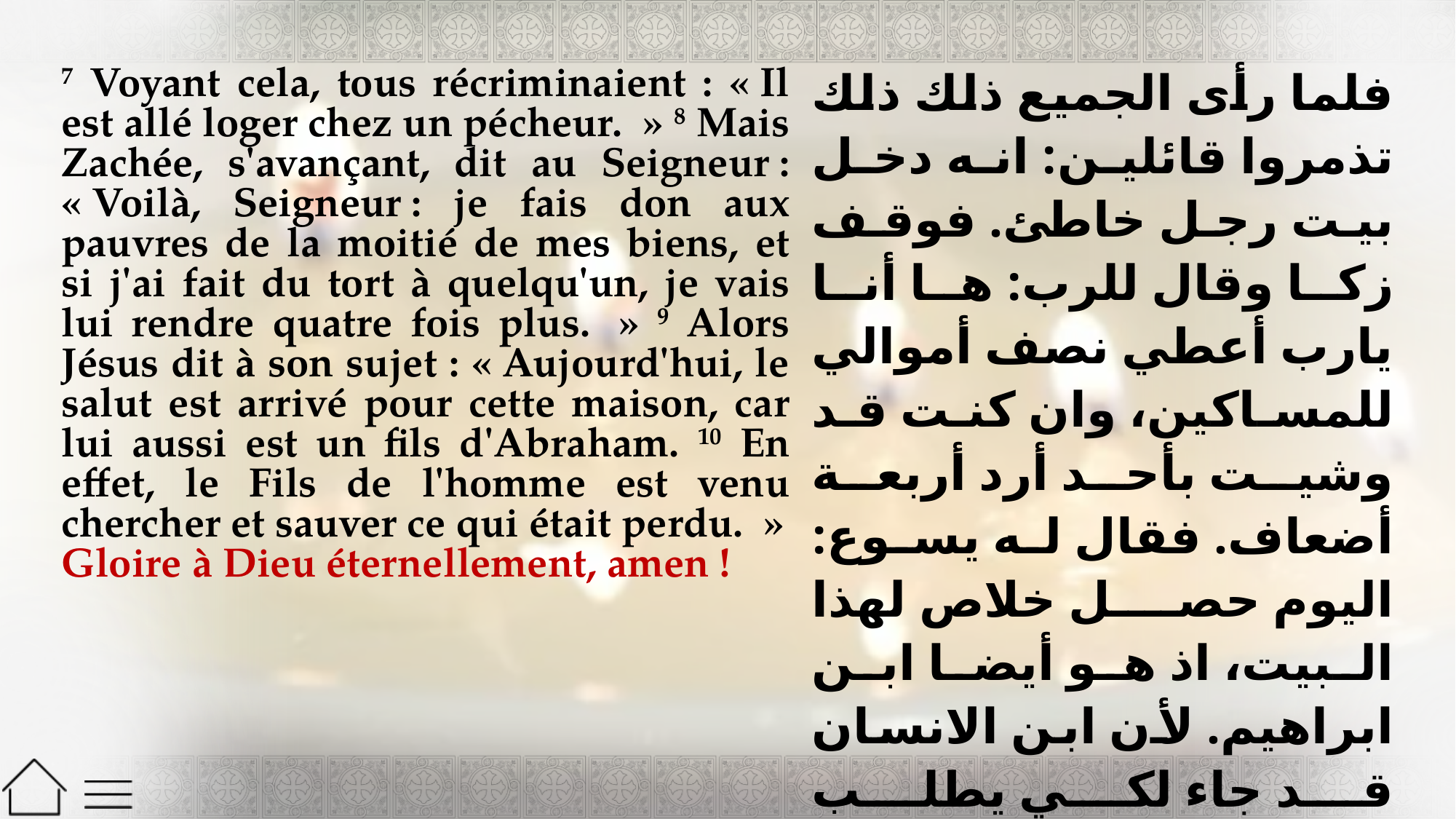

| 7 Voyant cela, tous récriminaient : « Il est allé loger chez un pécheur.  » 8 Mais Zachée, s'avançant, dit au Seigneur : « Voilà, Seigneur : je fais don aux pauvres de la moitié de mes biens, et si j'ai fait du tort à quelqu'un, je vais lui rendre quatre fois plus.  » 9 Alors Jésus dit à son sujet : « Aujourd'hui, le salut est arrivé pour cette maison, car lui aussi est un fils d'Abraham. 10 En effet, le Fils de l'homme est venu chercher et sauver ce qui était perdu.  » Gloire à Dieu éternellement, amen ! | فلما رأى الجميع ذلك ذلك تذمروا قائلين: انه دخل بيت رجل خاطئ. فوقف زكا وقال للرب: ها أنا يارب أعطي نصف أموالي للمساكين، وان كنت قد وشيت بأحد أرد أربعة أضعاف. فقال له يسوع: اليوم حصل خلاص لهذا البيت، اذ هو أيضا ابن ابراهيم. لأن ابن الانسان قد جاء لكي يطلب ويخلص ما قد هلك. والمجد لله دائماً. |
| --- | --- |